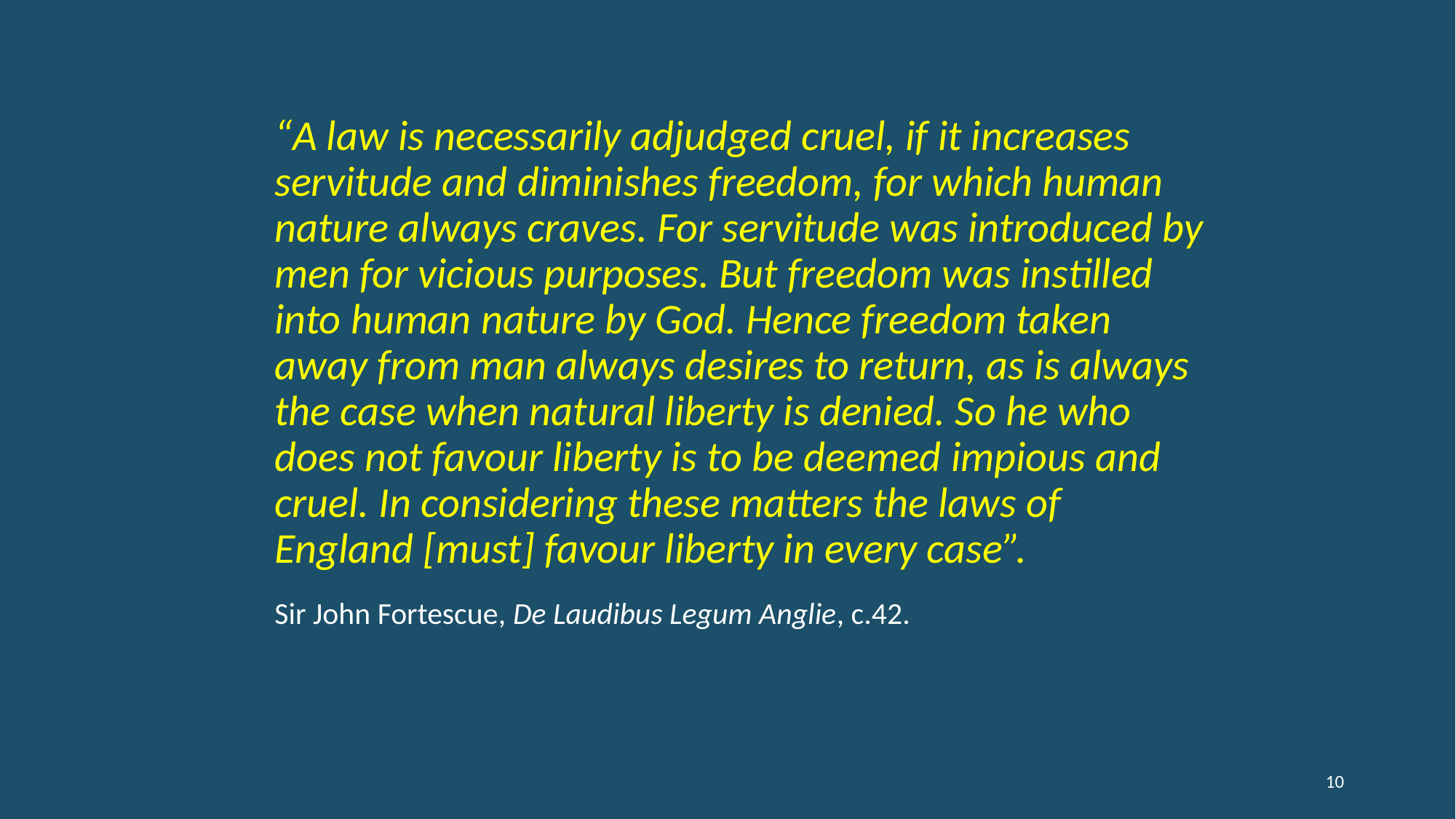

“A law is necessarily adjudged cruel, if it increases servitude and diminishes freedom, for which human nature always craves. For servitude was introduced by men for vicious purposes. But freedom was instilled into human nature by God. Hence freedom taken away from man always desires to return, as is always the case when natural liberty is denied. So he who does not favour liberty is to be deemed impious and cruel. In considering these matters the laws of England [must] favour liberty in every case”.
	Sir John Fortescue, De Laudibus Legum Anglie, c.42.
10